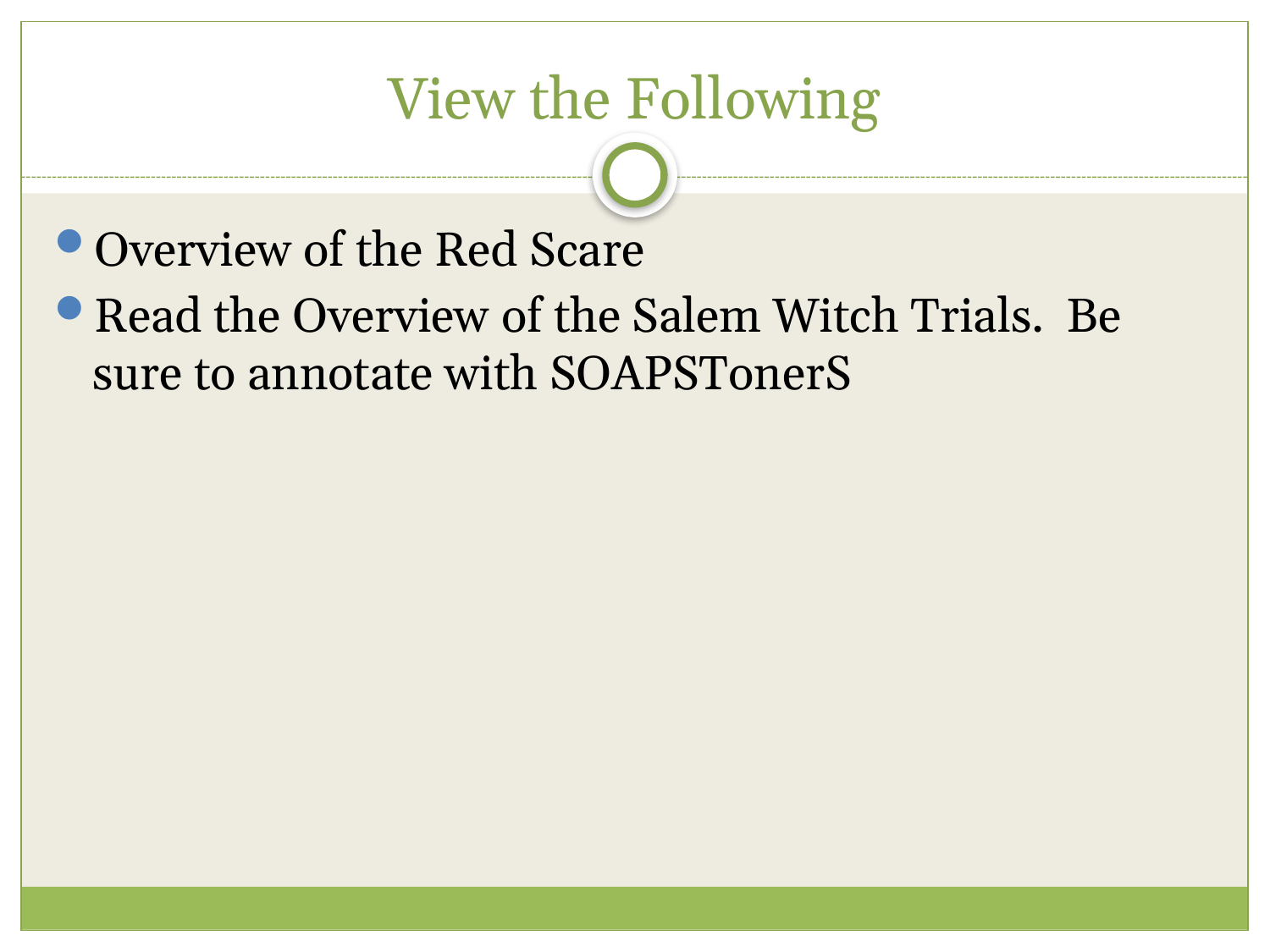

# View the Following
Overview of the Red Scare
Read the Overview of the Salem Witch Trials.  Be sure to annotate with SOAPSTonerS